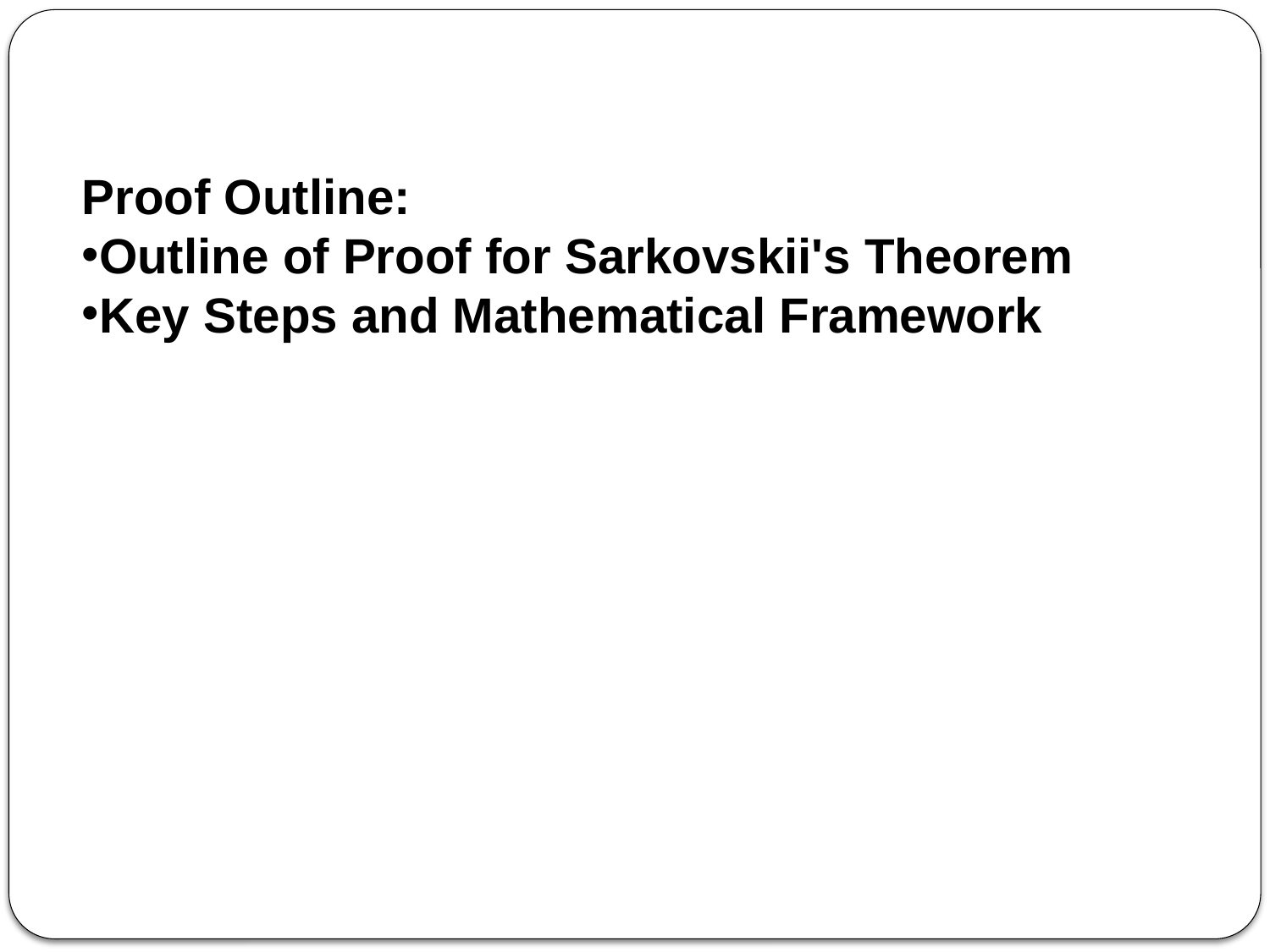

Proof Outline:
Outline of Proof for Sarkovskii's Theorem
Key Steps and Mathematical Framework